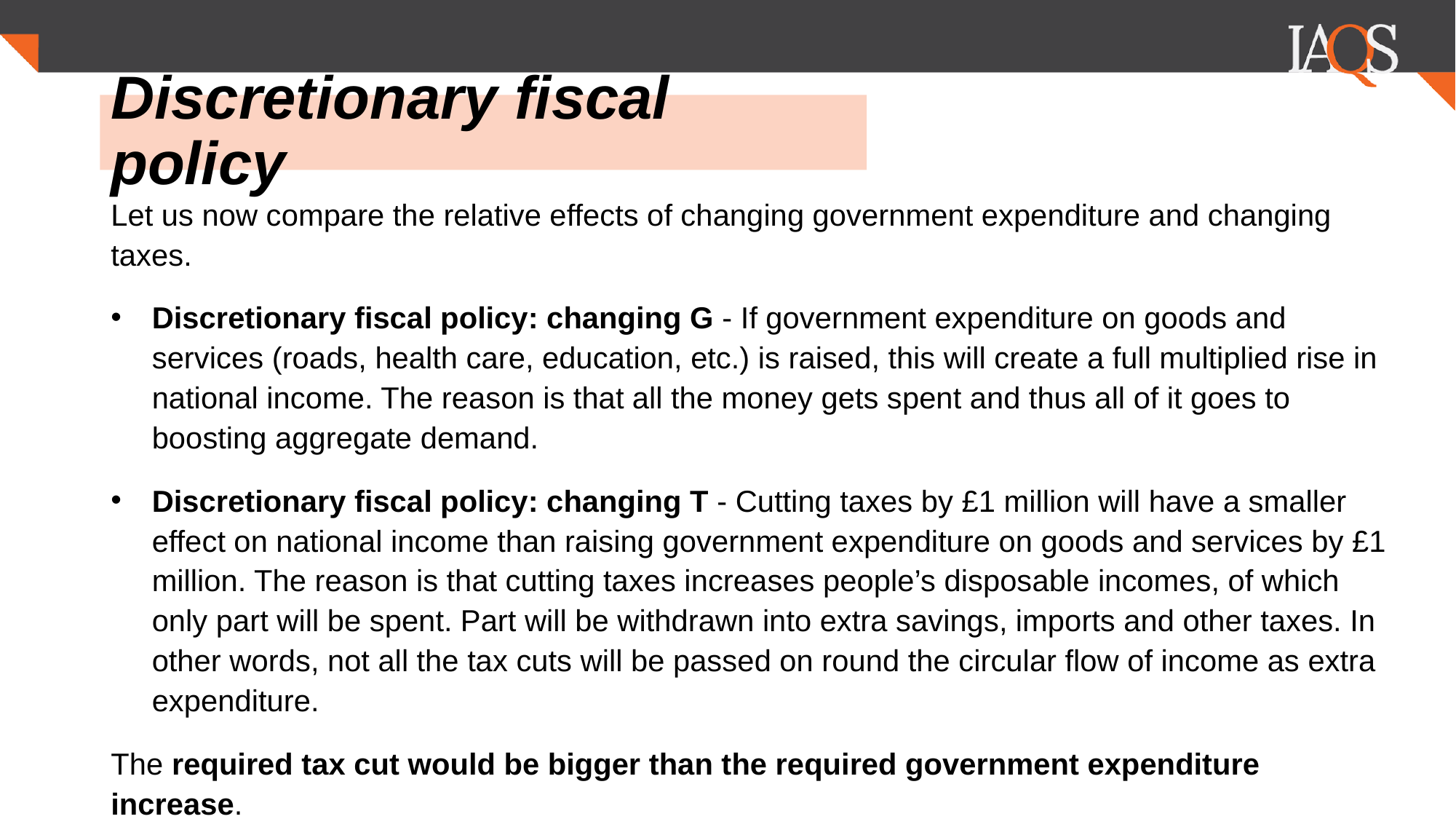

# Discretionary fiscal policy
Let us now compare the relative effects of changing government expenditure and changing taxes.
Discretionary fiscal policy: changing G - If government expenditure on goods and services (roads, health care, education, etc.) is raised, this will create a full multiplied rise in national income. The reason is that all the money gets spent and thus all of it goes to boosting aggregate demand.
Discretionary fiscal policy: changing T - Cutting taxes by £1 million will have a smaller effect on national income than raising government expenditure on goods and services by £1 million. The reason is that cutting taxes increases people’s disposable incomes, of which only part will be spent. Part will be withdrawn into extra savings, imports and other taxes. In other words, not all the tax cuts will be passed on round the circular flow of income as extra expenditure.
The required tax cut would be bigger than the required government expenditure increase.